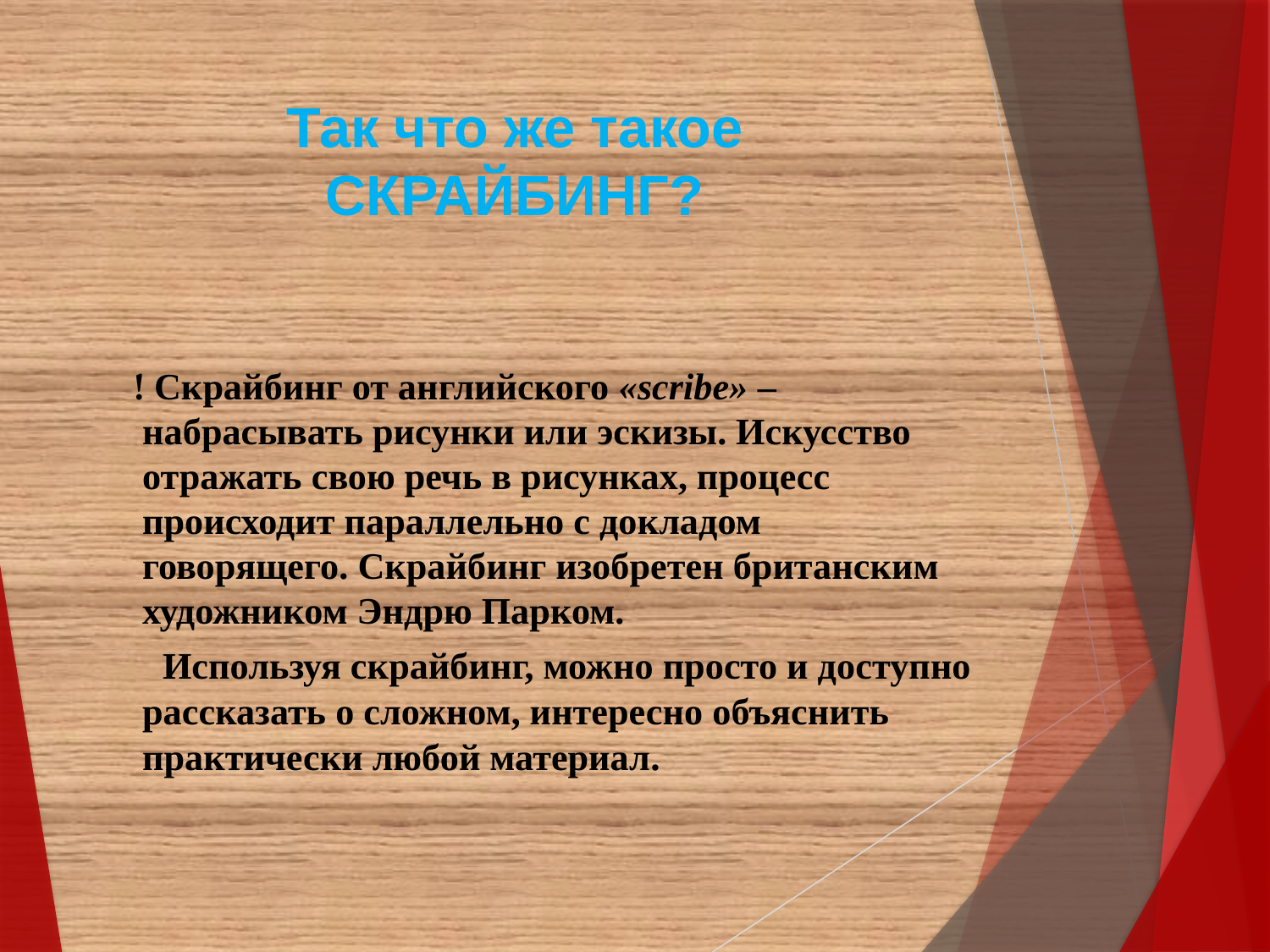

# Так что же такое СКРАЙБИНГ?
    ! Скрайбинг от английского «scribe» – набрасывать рисунки или эскизы. Искусство отражать свою речь в рисунках, процесс происходит параллельно с докладом говорящего. Скрайбинг изобретен британским художником Эндрю Парком.
       Используя скрайбинг, можно просто и доступно рассказать о сложном, интересно объяснить практически любой материал.